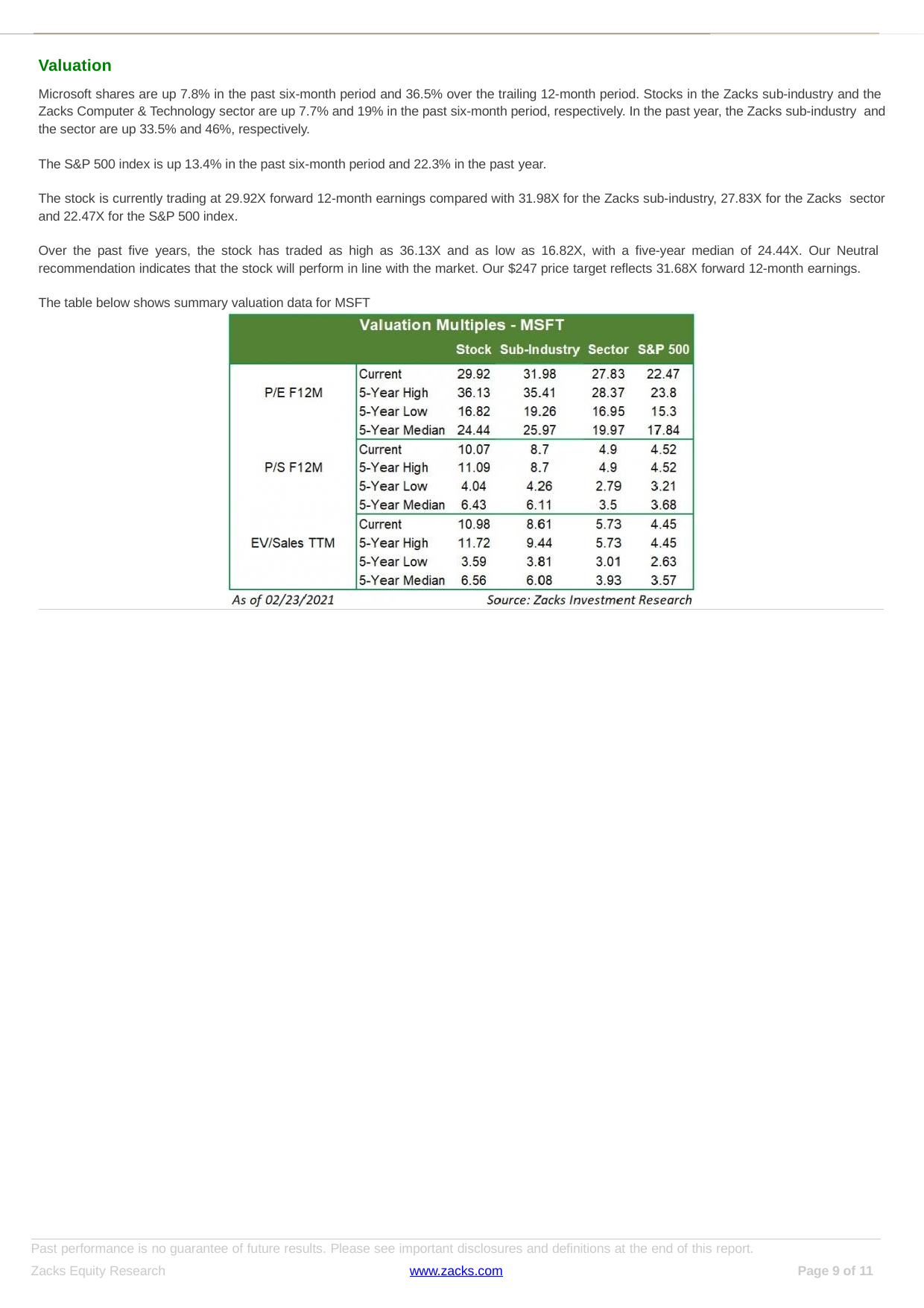

Valuation
Microsoft shares are up 7.8% in the past six-month period and 36.5% over the trailing 12-month period. Stocks in the Zacks sub-industry and the  Zacks Computer & Technology sector are up 7.7% and 19% in the past six-month period, respectively. In the past year, the Zacks sub-industry  and the sector are up 33.5% and 46%, respectively.

The S&P 500 index is up 13.4% in the past six-month period and 22.3% in the past year.

The stock is currently trading at 29.92X forward 12-month earnings compared with 31.98X for the Zacks sub-industry, 27.83X for the Zacks  sector and 22.47X for the S&P 500 index.

Over the past five years, the stock has traded as high as 36.13X and as low as 16.82X, with a five-year median of 24.44X. Our Neutral  recommendation indicates that the stock will perform in line with the market. Our $247 price target reflects 31.68X forward 12-month earnings.

The table below shows summary valuation data for MSFT

Past performance is no guarantee of future results. Please see important disclosures and definitions at the end of this report.
Zacks Equity Research
www.zacks.com
Page 9 of 11